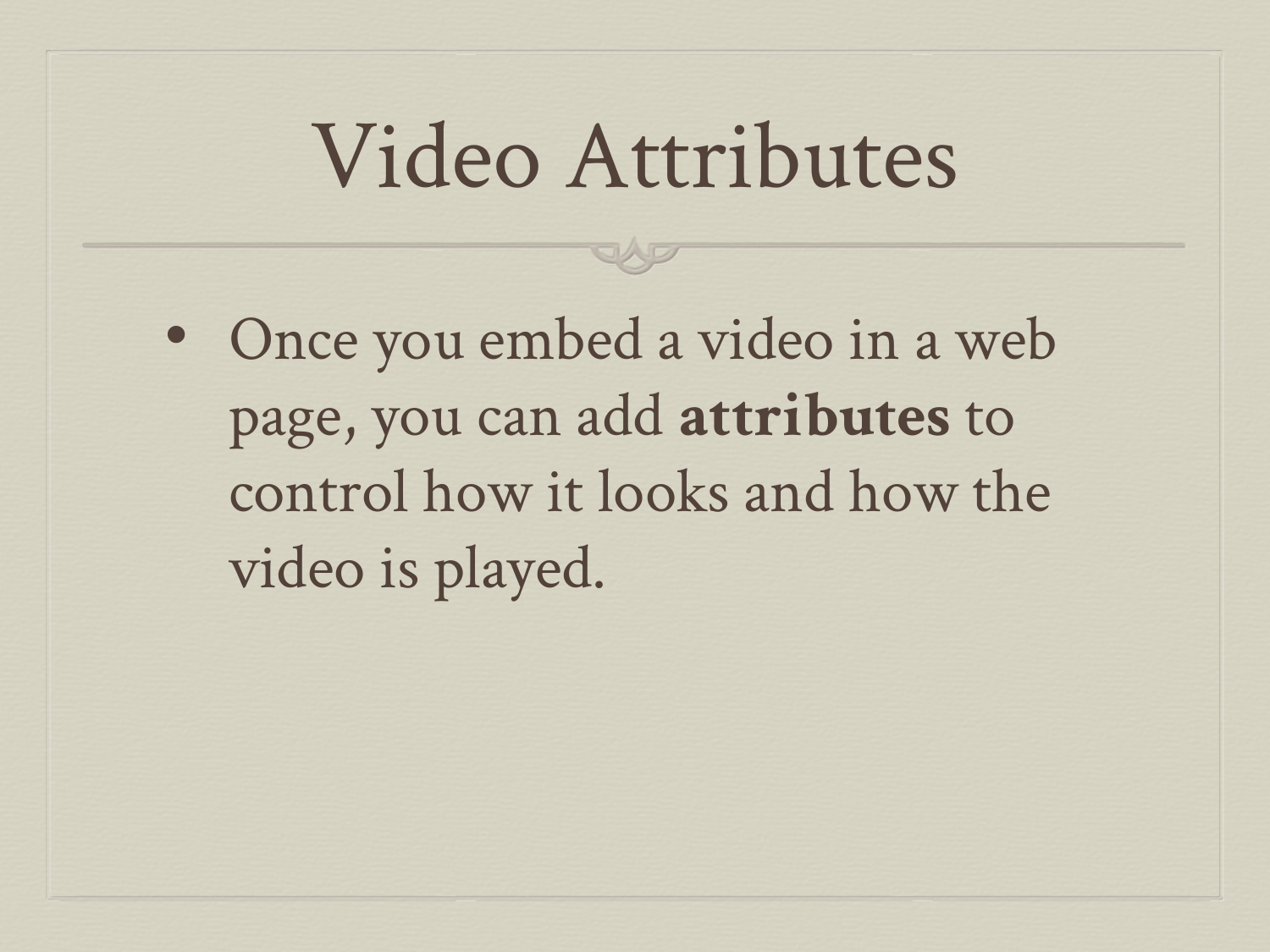

# Video Attributes
Once you embed a video in a web page, you can add attributes to control how it looks and how the video is played.